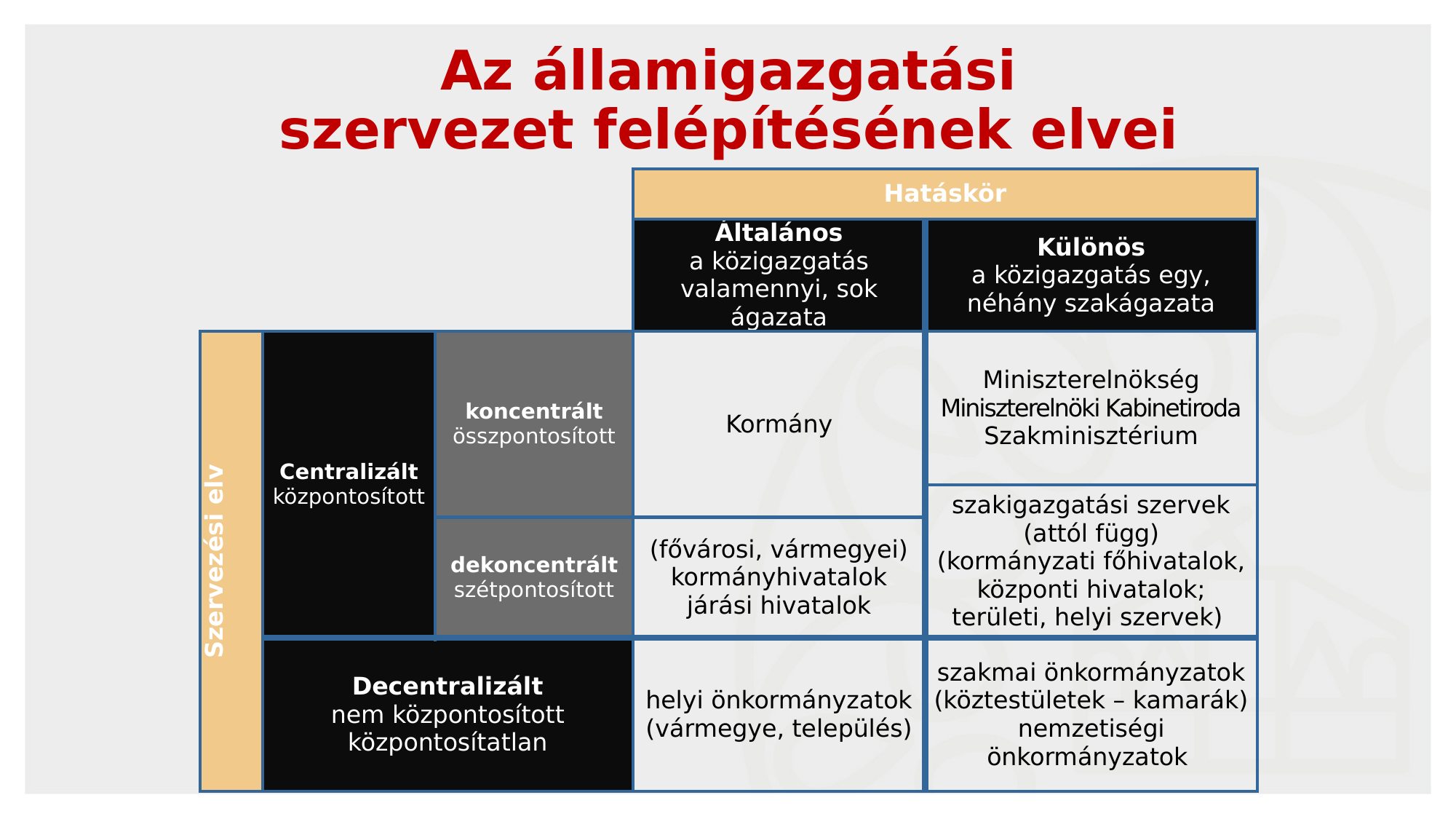

# Az államigazgatási szervezet felépítésének elvei
|  |  |  | Hatáskör |  |
| --- | --- | --- | --- | --- |
|  |  |  | Általános a közigazgatás valamennyi, sok ágazata | Különös a közigazgatás egy, néhány szakágazata |
| Szervezési elv | Centralizált központosított | koncentrált összpontosított | Kormány | Miniszterelnökség Miniszterelnöki Kabinetiroda Szakminisztérium |
|  |  |  |  | szakigazgatási szervek (attól függ) (kormányzati főhivatalok, központi hivatalok; területi, helyi szervek) |
|  |  | dekoncentrált szétpontosított | (fővárosi, vármegyei) kormányhivatalok járási hivatalok |  |
|  | Decentralizált nem központosított központosítatlan |  | helyi önkormányzatok (vármegye, település) | szakmai önkormányzatok (köztestületek – kamarák) nemzetiségi önkormányzatok |